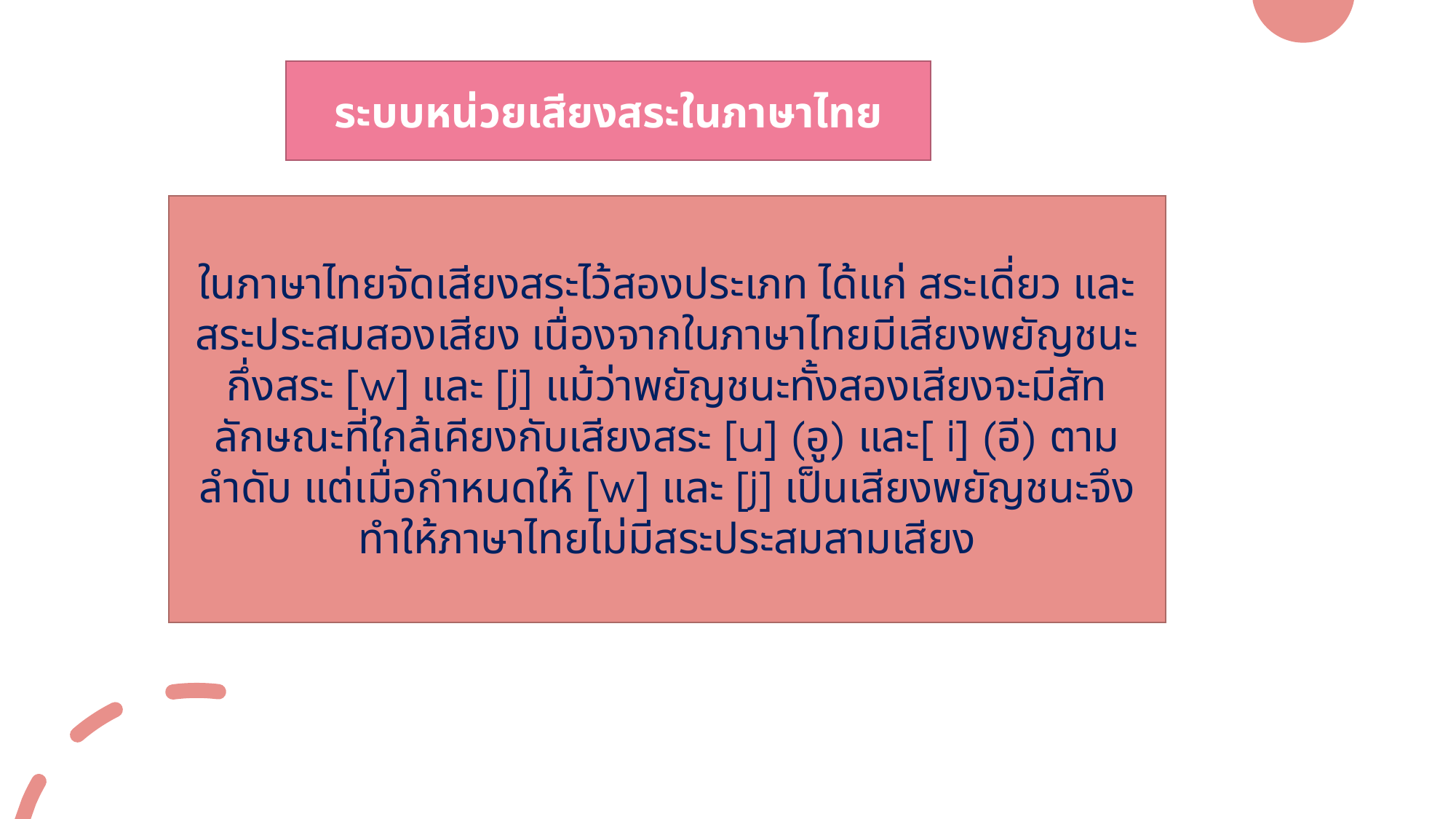

ระบบหน่วยเสียงสระในภาษาไทย
ในภาษาไทยจัดเสียงสระไว้สองประเภท ได้แก่ สระเดี่ยว และสระประสมสองเสียง เนื่องจากในภาษาไทยมีเสียงพยัญชนะกึ่งสระ [w] และ [j] แม้ว่าพยัญชนะทั้งสองเสียงจะมีสัทลักษณะที่ใกล้เคียงกับเสียงสระ [u] (อู) และ[ i] (อี) ตามลำดับ แต่เมื่อกำหนดให้ [w] และ [j] เป็นเสียงพยัญชนะจึงทำให้ภาษาไทยไม่มีสระประสมสามเสียง